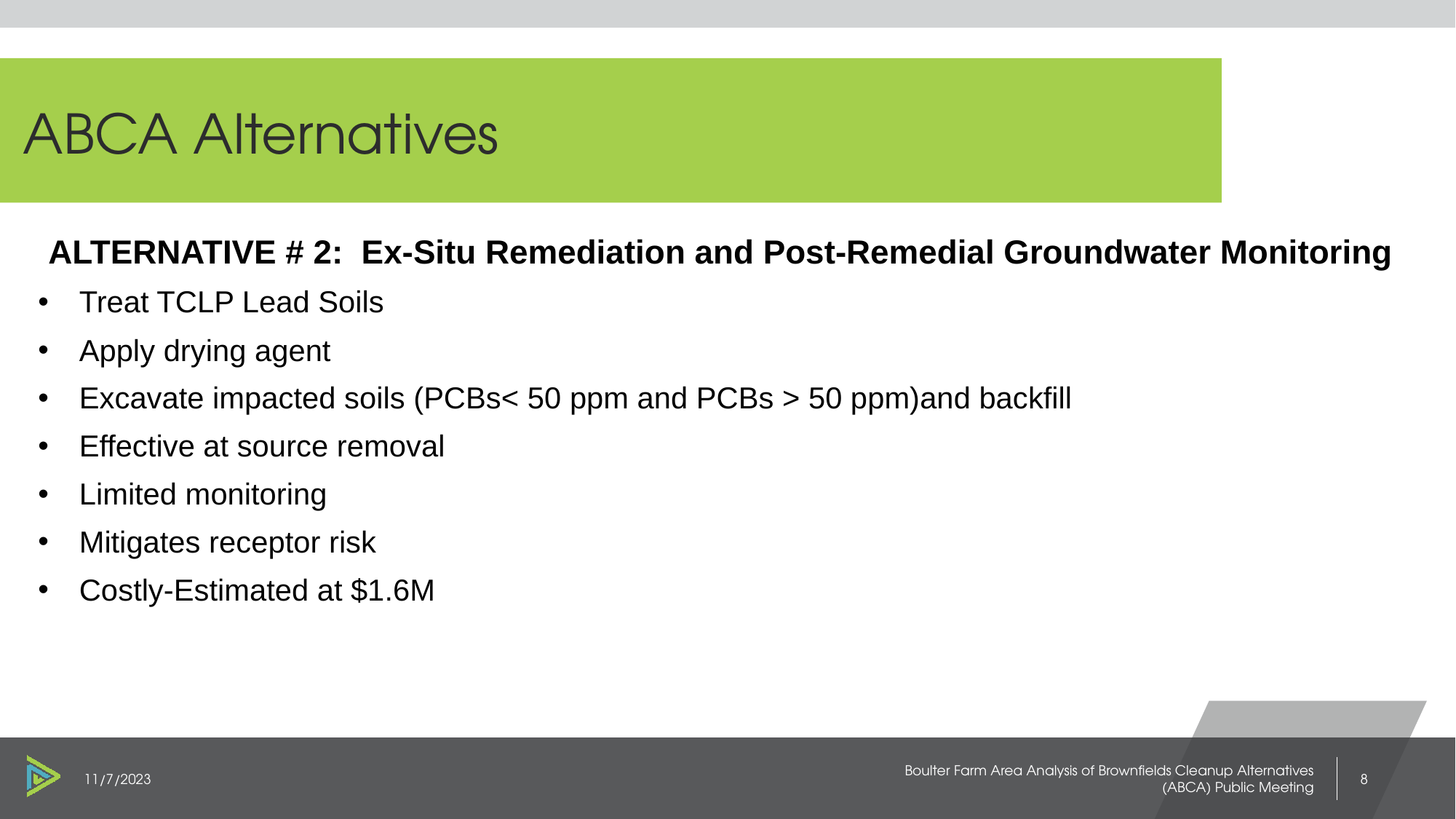

# ABCA Alternatives

 ALTERNATIVE # 2:  Ex-Situ Remediation and Post-Remedial Groundwater Monitoring
Treat TCLP Lead Soils
Apply drying agent
Excavate impacted soils (PCBs< 50 ppm and PCBs > 50 ppm)and backfill
Effective at source removal
Limited monitoring
Mitigates receptor risk
Costly-Estimated at $1.6M
11/7/2023
Boulter Farm Area Analysis of Brownfields Cleanup Alternatives (ABCA) Public Meeting
8